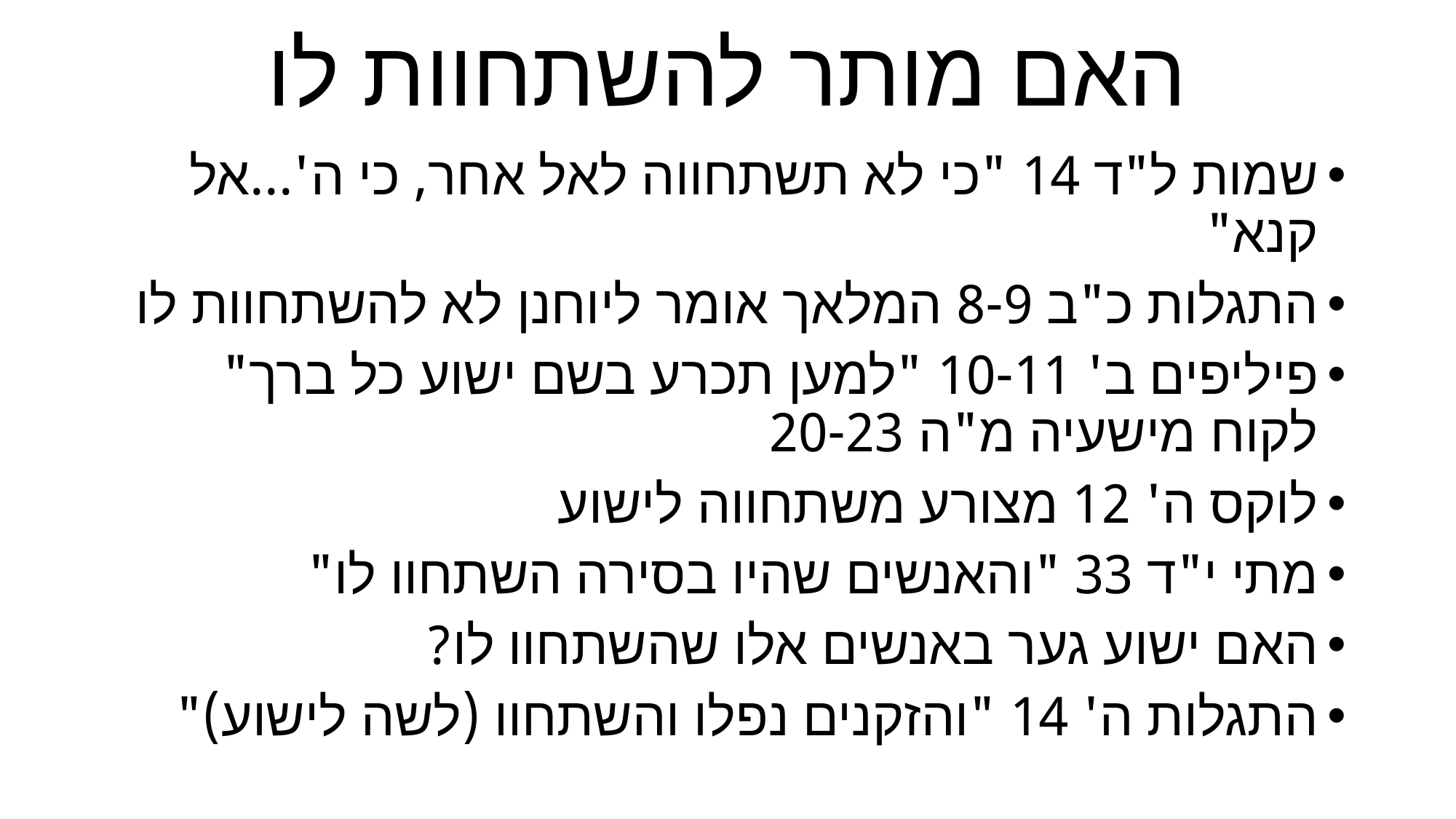

# האם מותר להשתחוות לו
שמות ל"ד 14 "כי לא תשתחווה לאל אחר, כי ה'...אל קנא"
התגלות כ"ב 8-9 המלאך אומר ליוחנן לא להשתחוות לו
פיליפים ב' 10-11 "למען תכרע בשם ישוע כל ברך" לקוח מישעיה מ"ה 20-23
לוקס ה' 12 מצורע משתחווה לישוע
מתי י"ד 33 "והאנשים שהיו בסירה השתחוו לו"
האם ישוע גער באנשים אלו שהשתחוו לו?
התגלות ה' 14 "והזקנים נפלו והשתחוו (לשה לישוע)"